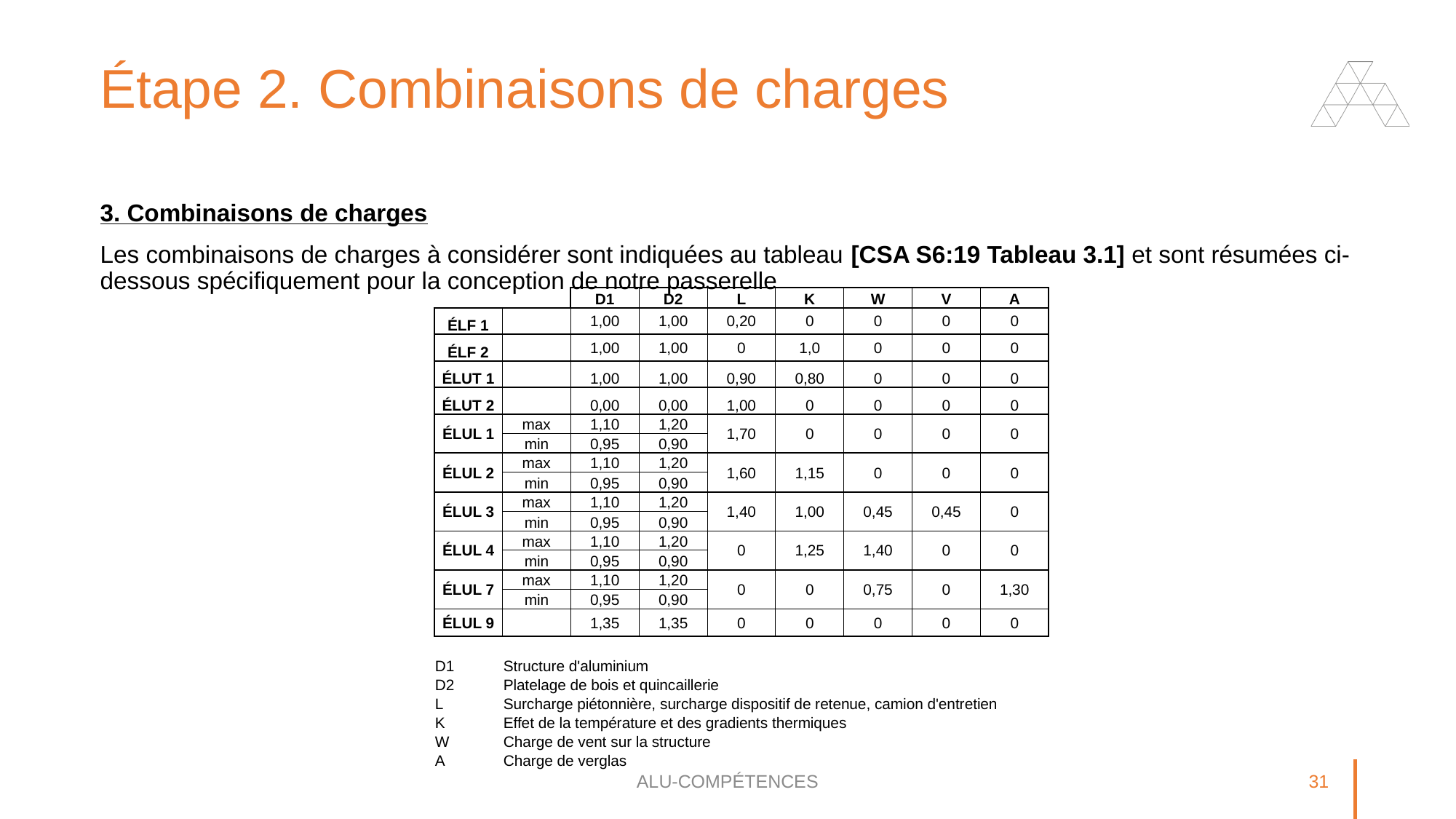

# Étape 2. Combinaisons de charges
3. Combinaisons de charges
Les combinaisons de charges à considérer sont indiquées au tableau [CSA S6:19 Tableau 3.1] et sont résumées ci-dessous spécifiquement pour la conception de notre passerelle
|  |  | D1 | D2 | L | K | W | V | A |
| --- | --- | --- | --- | --- | --- | --- | --- | --- |
| ÉLF 1 |  | 1,00 | 1,00 | 0,20 | 0 | 0 | 0 | 0 |
| ÉLF 2 |  | 1,00 | 1,00 | 0 | 1,0 | 0 | 0 | 0 |
| ÉLUT 1 |  | 1,00 | 1,00 | 0,90 | 0,80 | 0 | 0 | 0 |
| ÉLUT 2 |  | 0,00 | 0,00 | 1,00 | 0 | 0 | 0 | 0 |
| ÉLUL 1 | max | 1,10 | 1,20 | 1,70 | 0 | 0 | 0 | 0 |
|  | min | 0,95 | 0,90 |  |  |  |  |  |
| ÉLUL 2 | max | 1,10 | 1,20 | 1,60 | 1,15 | 0 | 0 | 0 |
|  | min | 0,95 | 0,90 |  |  |  |  |  |
| ÉLUL 3 | max | 1,10 | 1,20 | 1,40 | 1,00 | 0,45 | 0,45 | 0 |
|  | min | 0,95 | 0,90 |  |  |  |  |  |
| ÉLUL 4 | max | 1,10 | 1,20 | 0 | 1,25 | 1,40 | 0 | 0 |
|  | min | 0,95 | 0,90 |  |  |  |  |  |
| ÉLUL 7 | max | 1,10 | 1,20 | 0 | 0 | 0,75 | 0 | 1,30 |
|  | min | 0,95 | 0,90 |  |  |  |  |  |
| ÉLUL 9 |  | 1,35 | 1,35 | 0 | 0 | 0 | 0 | 0 |
|  |  |  |  |  |  |  |  |  |
| D1 | Structure d'aluminium |  |  |  |  |  |  |  |
| D2 | Platelage de bois et quincaillerie |  |  |  |  |  |  |  |
| L | Surcharge piétonnière, surcharge dispositif de retenue, camion d'entretien |  |  |  |  |  |  |  |
| K | Effet de la température et des gradients thermiques |  |  |  |  |  |  |  |
| W | Charge de vent sur la structure |  |  |  |  |  |  |  |
| A | Charge de verglas |  |  |  |  |  |  |  |
ALU-COMPÉTENCES
31